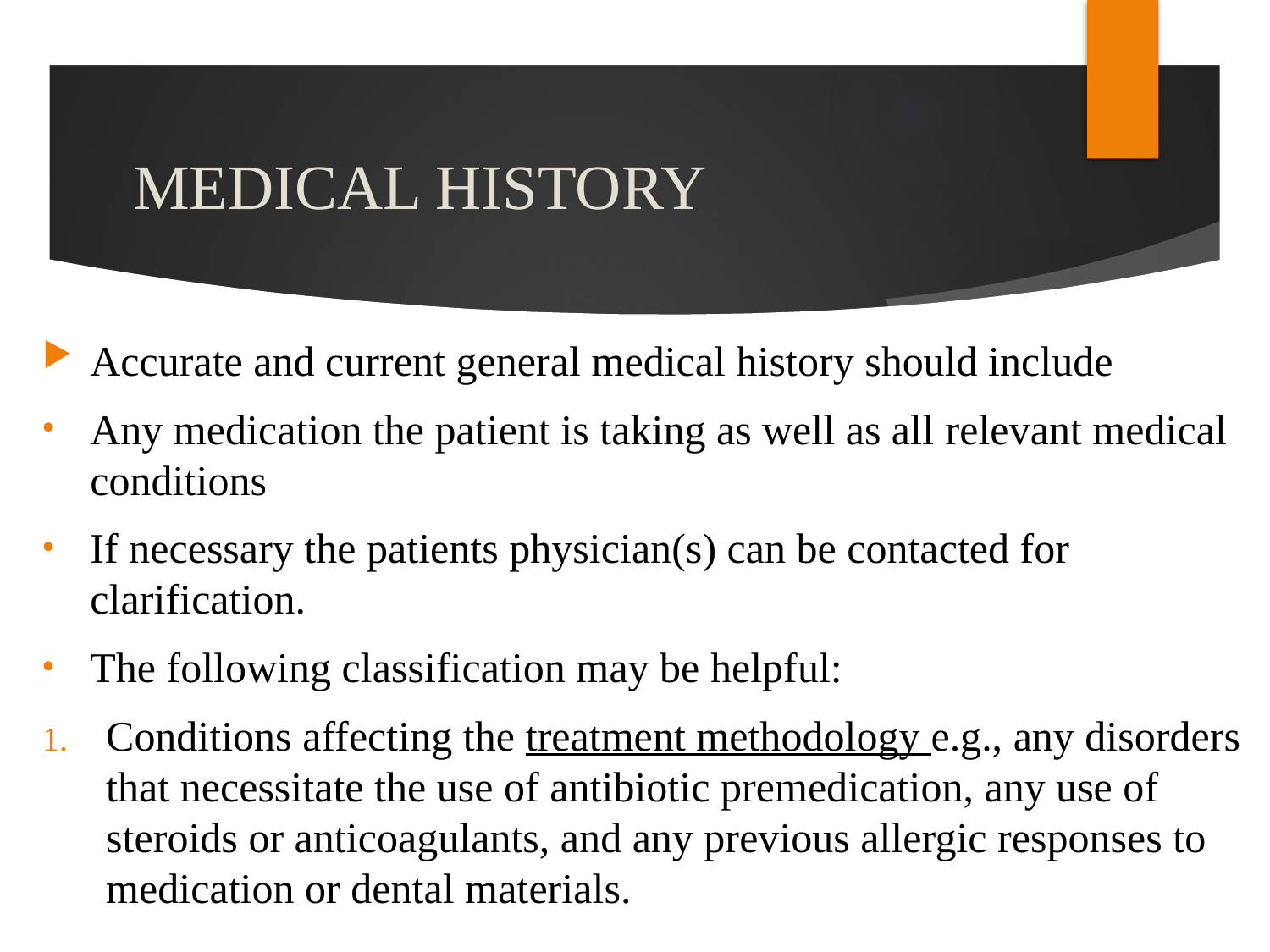

# MEDICAL HISTORY
Accurate and current general medical history should include
Any medication the patient is taking as well as all relevant medical conditions
If necessary the patients physician(s) can be contacted for clarification.
The following classification may be helpful:
Conditions affecting the treatment methodology e.g., any disorders that necessitate the use of antibiotic premedication, any use of steroids or anticoagulants, and any previous allergic responses to medication or dental materials.